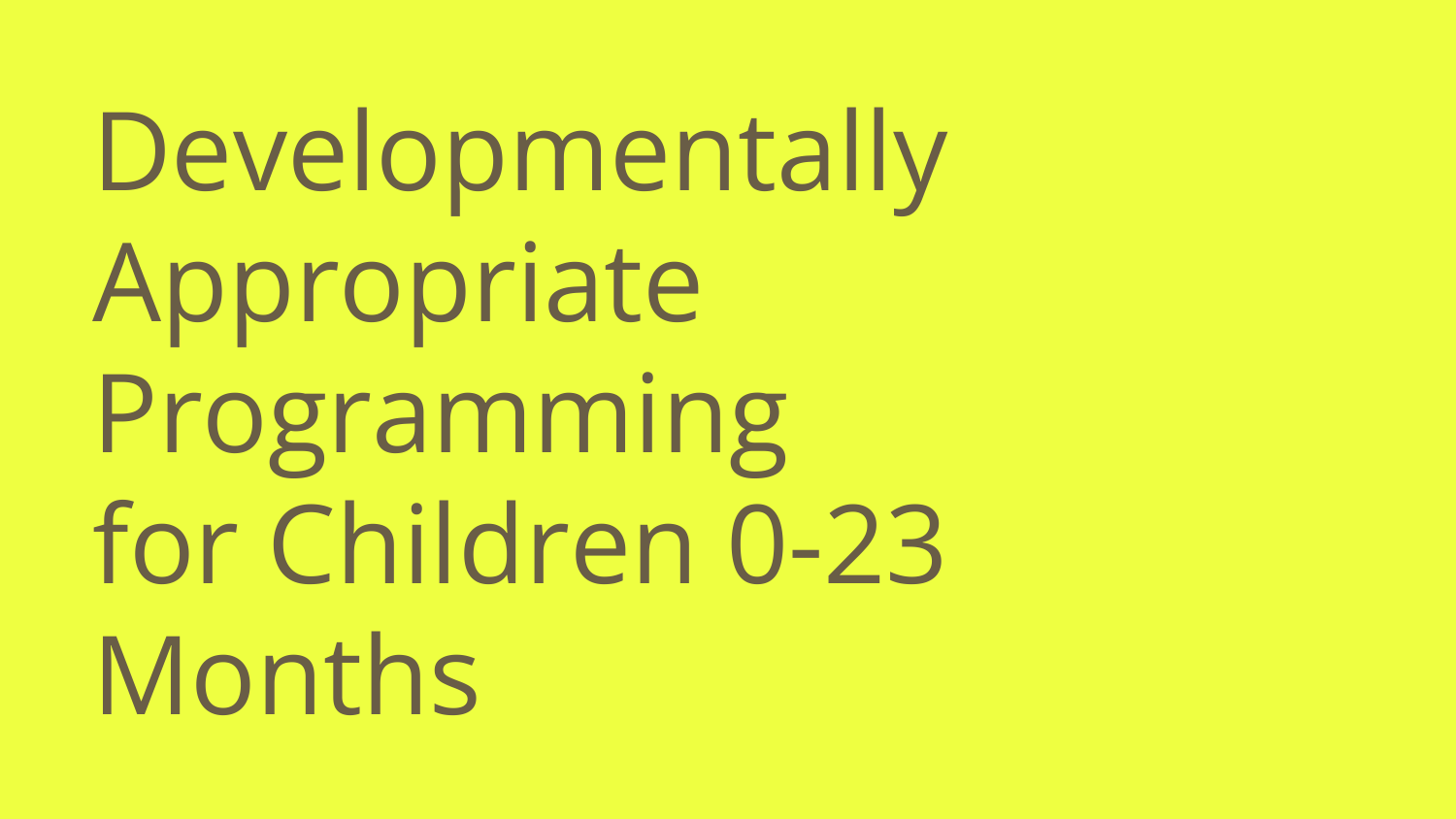

# Developmentally Appropriate Programming for Children 0-23 Months